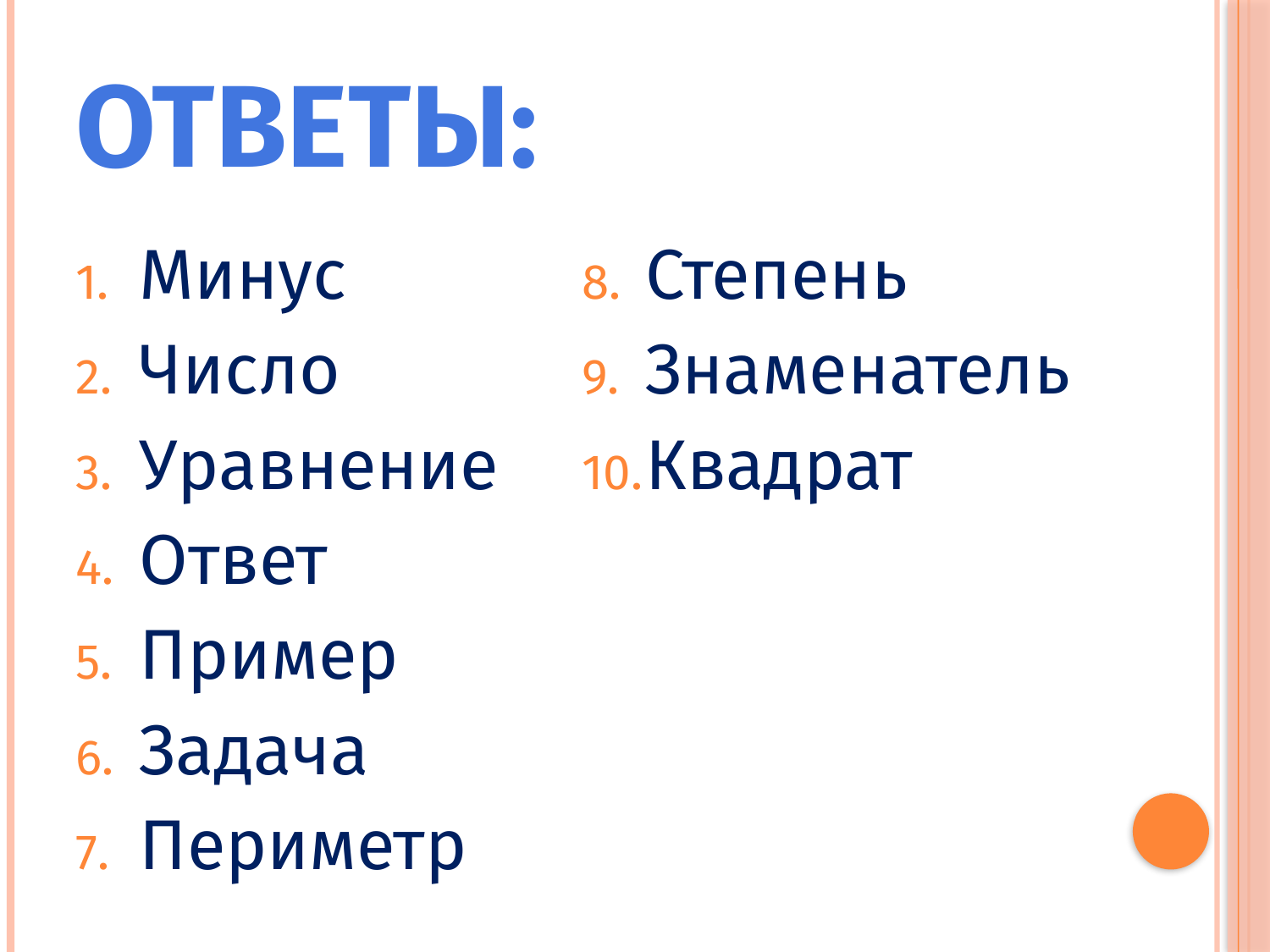

# ОТВЕТЫ:
Минус
Число
Уравнение
Ответ
Пример
Задача
Периметр
Степень
Знаменатель
Квадрат